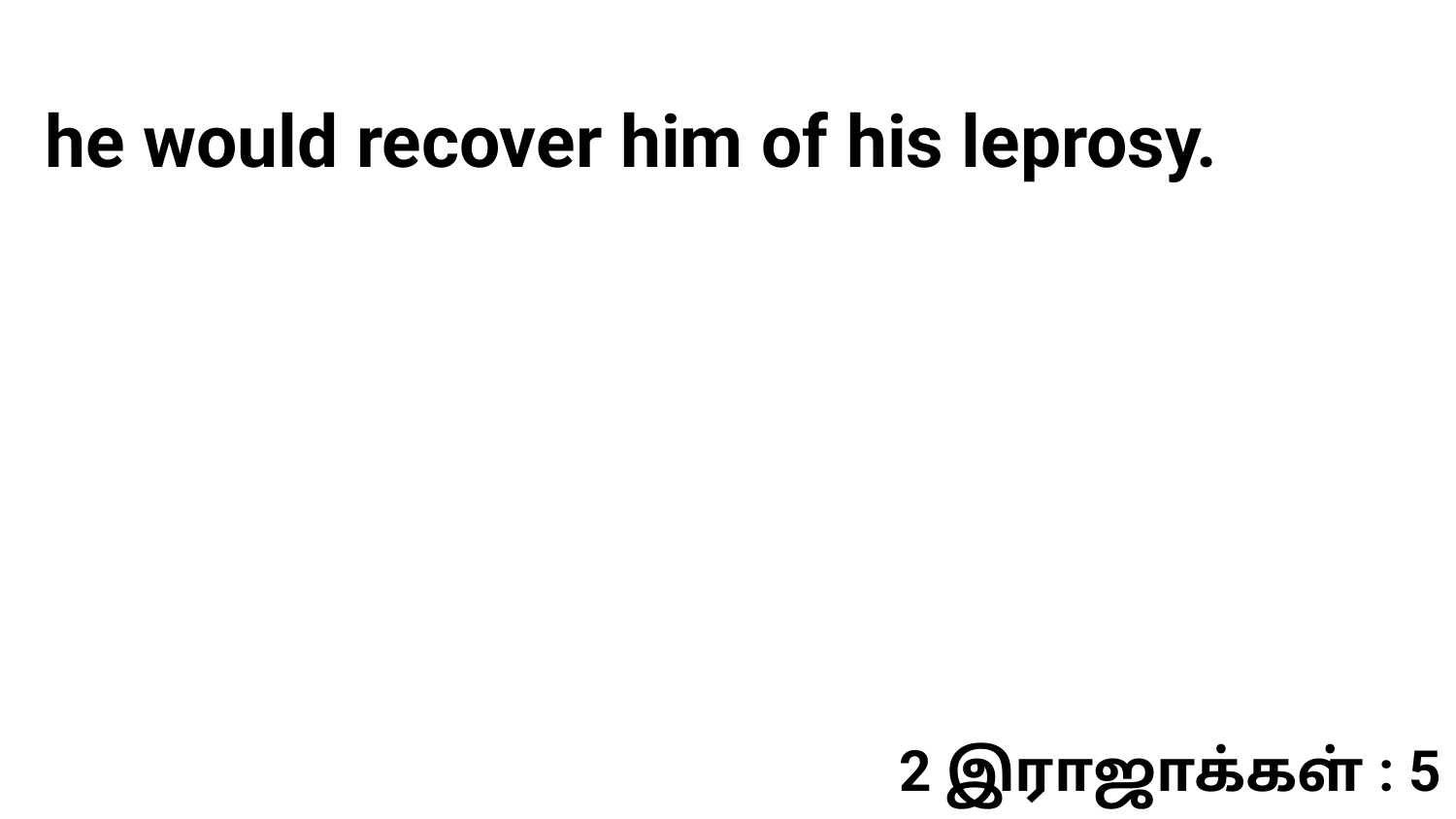

he would recover him of his leprosy.
2 இராஜாக்கள் : 5